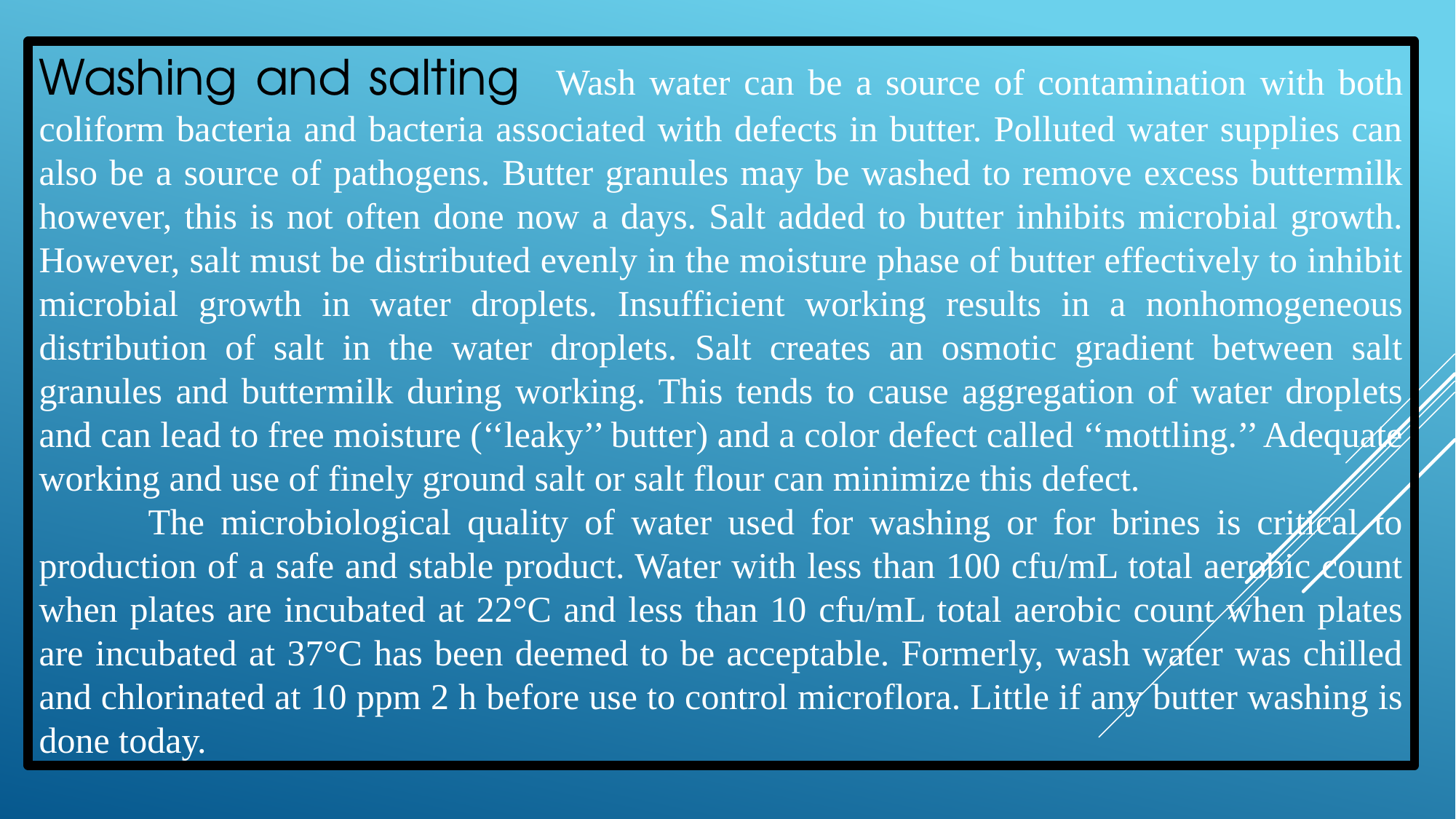

Washing and salting  Wash water can be a source of contamination with both coliform bacteria and bacteria associated with defects in butter. Polluted water supplies can also be a source of pathogens. Butter granules may be washed to remove excess buttermilk however, this is not often done now a days. Salt added to butter inhibits microbial growth. However, salt must be distributed evenly in the moisture phase of butter effectively to inhibit microbial growth in water droplets. Insufficient working results in a nonhomogeneous distribution of salt in the water droplets. Salt creates an osmotic gradient between salt granules and buttermilk during working. This tends to cause aggregation of water droplets and can lead to free moisture (‘‘leaky’’ butter) and a color defect called ‘‘mottling.’’ Adequate working and use of finely ground salt or salt flour can minimize this defect.
	The microbiological quality of water used for washing or for brines is critical to production of a safe and stable product. Water with less than 100 cfu/mL total aerobic count when plates are incubated at 22°C and less than 10 cfu/mL total aerobic count when plates are incubated at 37°C has been deemed to be acceptable. Formerly, wash water was chilled and chlorinated at 10 ppm 2 h before use to control microflora. Little if any butter washing is done today.